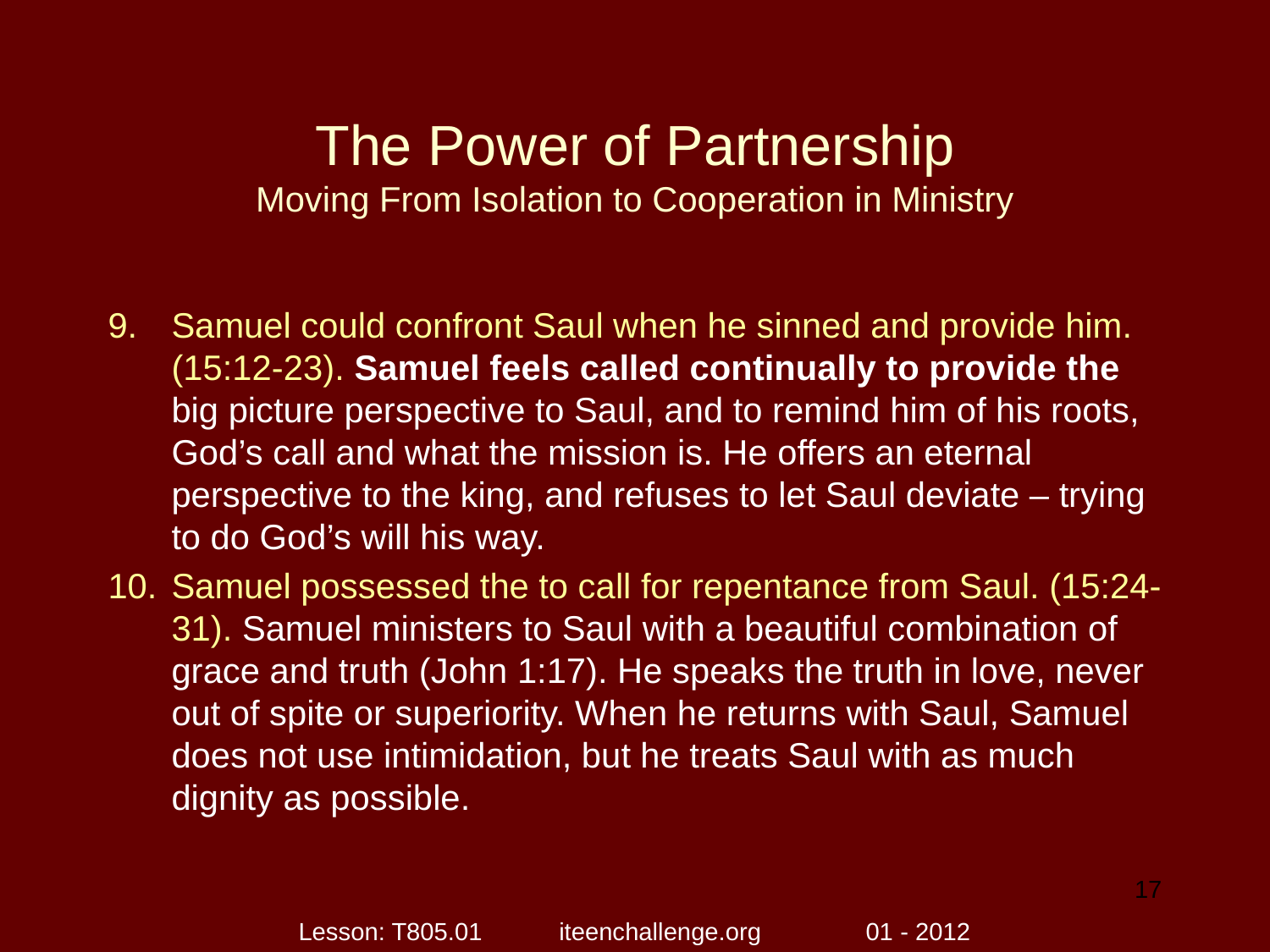

# The Power of Partnership Moving From Isolation to Cooperation in Ministry
Samuel could confront Saul when he sinned and provide him. (15:12-23). Samuel feels called continually to provide the big picture perspective to Saul, and to remind him of his roots, God’s call and what the mission is. He offers an eternal perspective to the king, and refuses to let Saul deviate – trying to do God’s will his way.
Samuel possessed the to call for repentance from Saul. (15:24-31). Samuel ministers to Saul with a beautiful combination of grace and truth (John 1:17). He speaks the truth in love, never out of spite or superiority. When he returns with Saul, Samuel does not use intimidation, but he treats Saul with as much dignity as possible.
17
Lesson: T805.01           iteenchallenge.org               01 - 2012